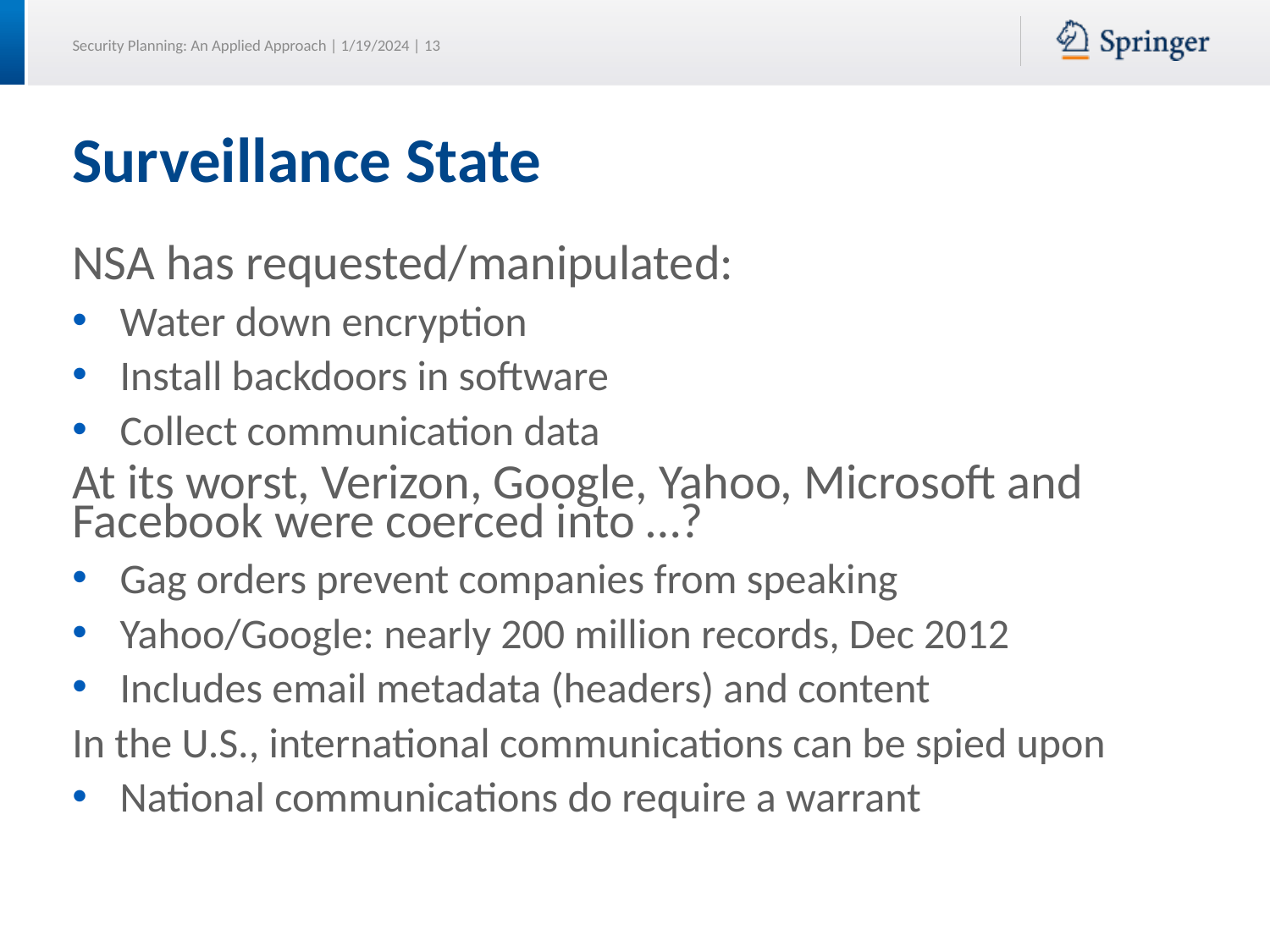

# Surveillance State
NSA has requested/manipulated:
Water down encryption
Install backdoors in software
Collect communication data
At its worst, Verizon, Google, Yahoo, Microsoft and Facebook were coerced into …?
Gag orders prevent companies from speaking
Yahoo/Google: nearly 200 million records, Dec 2012
Includes email metadata (headers) and content
In the U.S., international communications can be spied upon
National communications do require a warrant